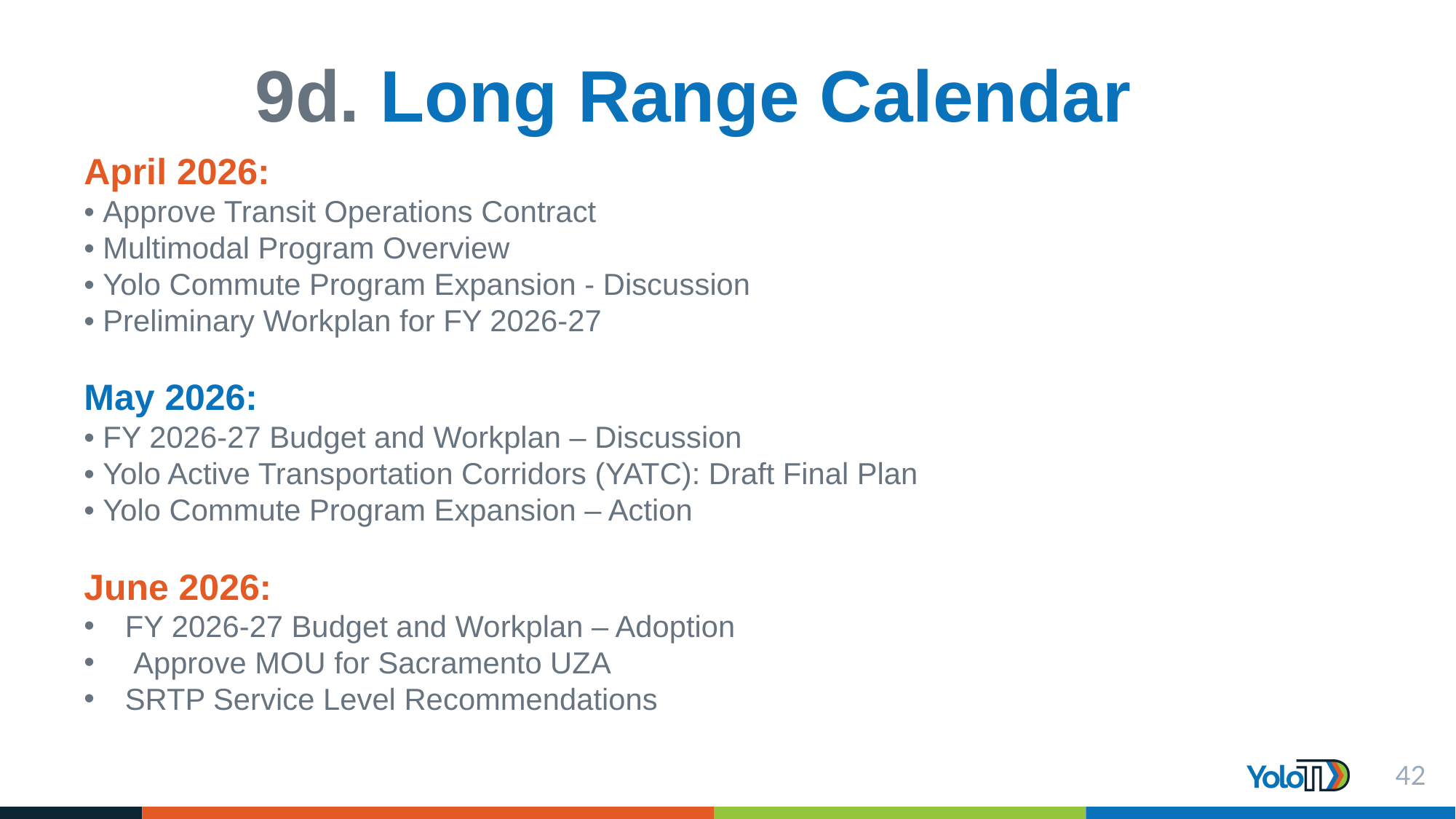

9d. Long Range Calendar
April 2026:
• Approve Transit Operations Contract
• Multimodal Program Overview
• Yolo Commute Program Expansion - Discussion
• Preliminary Workplan for FY 2026-27
May 2026:
• FY 2026-27 Budget and Workplan – Discussion
• Yolo Active Transportation Corridors (YATC): Draft Final Plan
• Yolo Commute Program Expansion – Action
June 2026:
FY 2026-27 Budget and Workplan – Adoption
 Approve MOU for Sacramento UZA
SRTP Service Level Recommendations
42